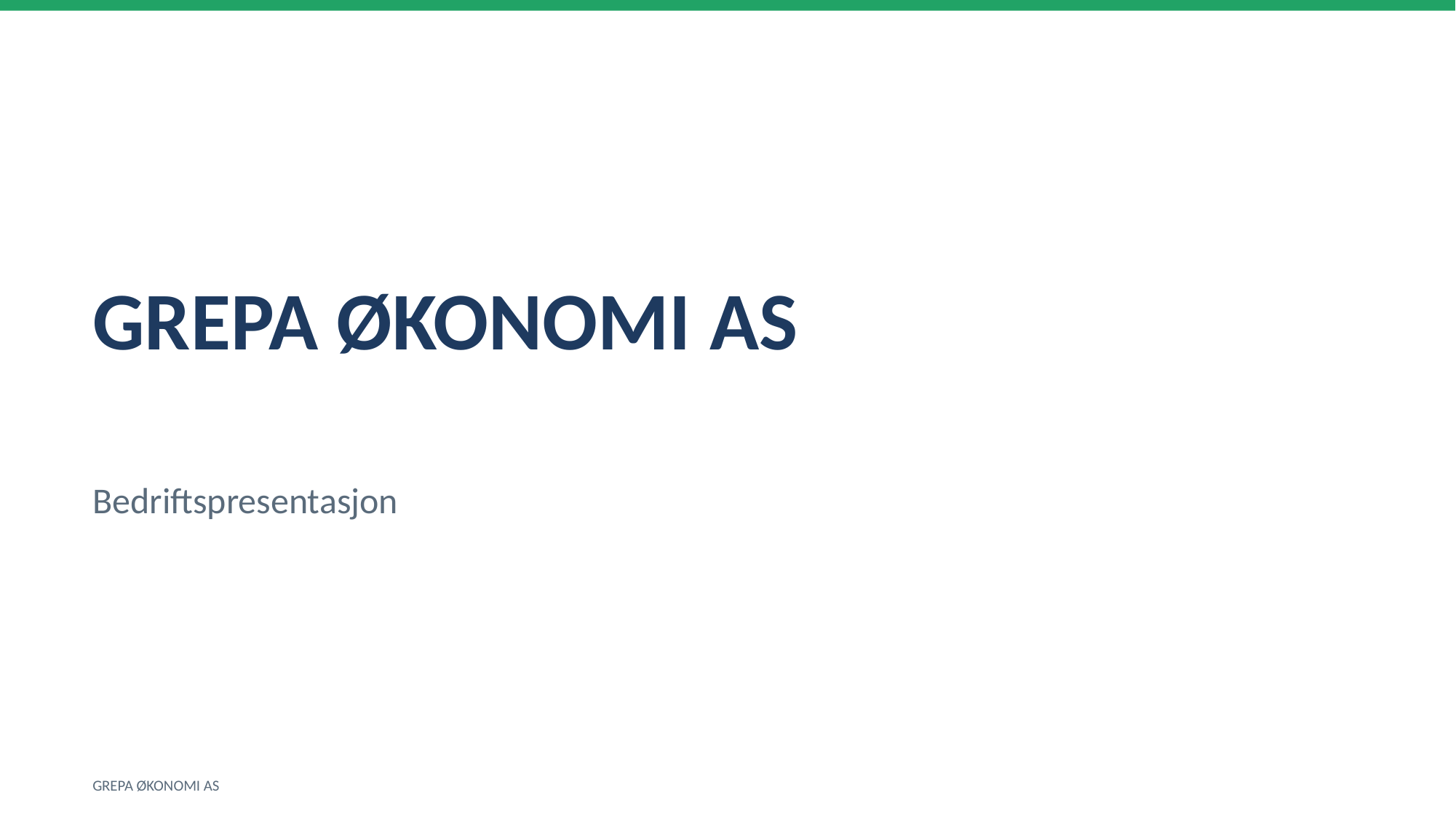

GREPA ØKONOMI AS
Bedriftspresentasjon
GREPA ØKONOMI AS